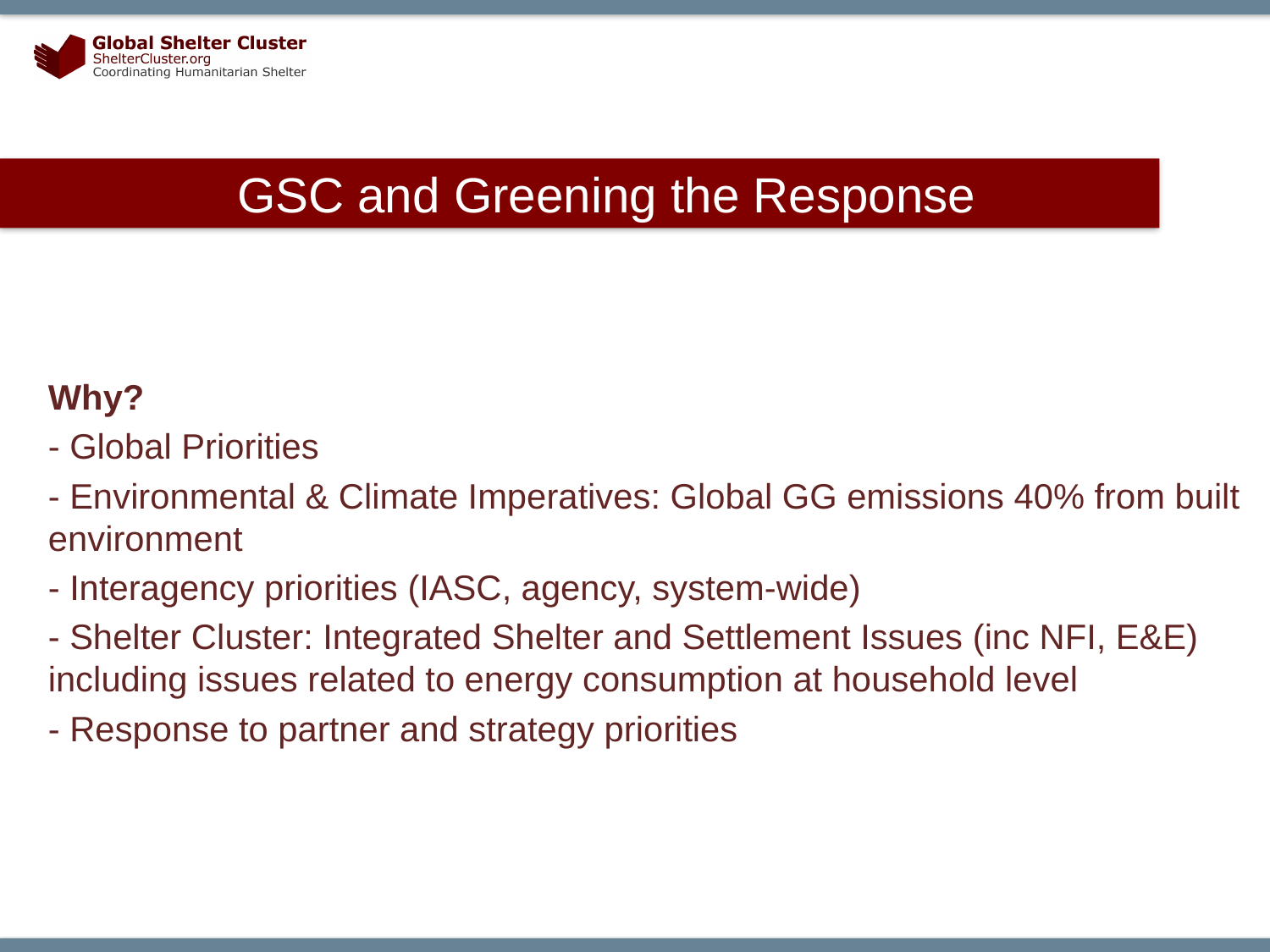

# GSC and Greening the Response
Why?
- Global Priorities
- Environmental & Climate Imperatives: Global GG emissions 40% from built environment
- Interagency priorities (IASC, agency, system-wide)
- Shelter Cluster: Integrated Shelter and Settlement Issues (inc NFI, E&E) including issues related to energy consumption at household level
- Response to partner and strategy priorities